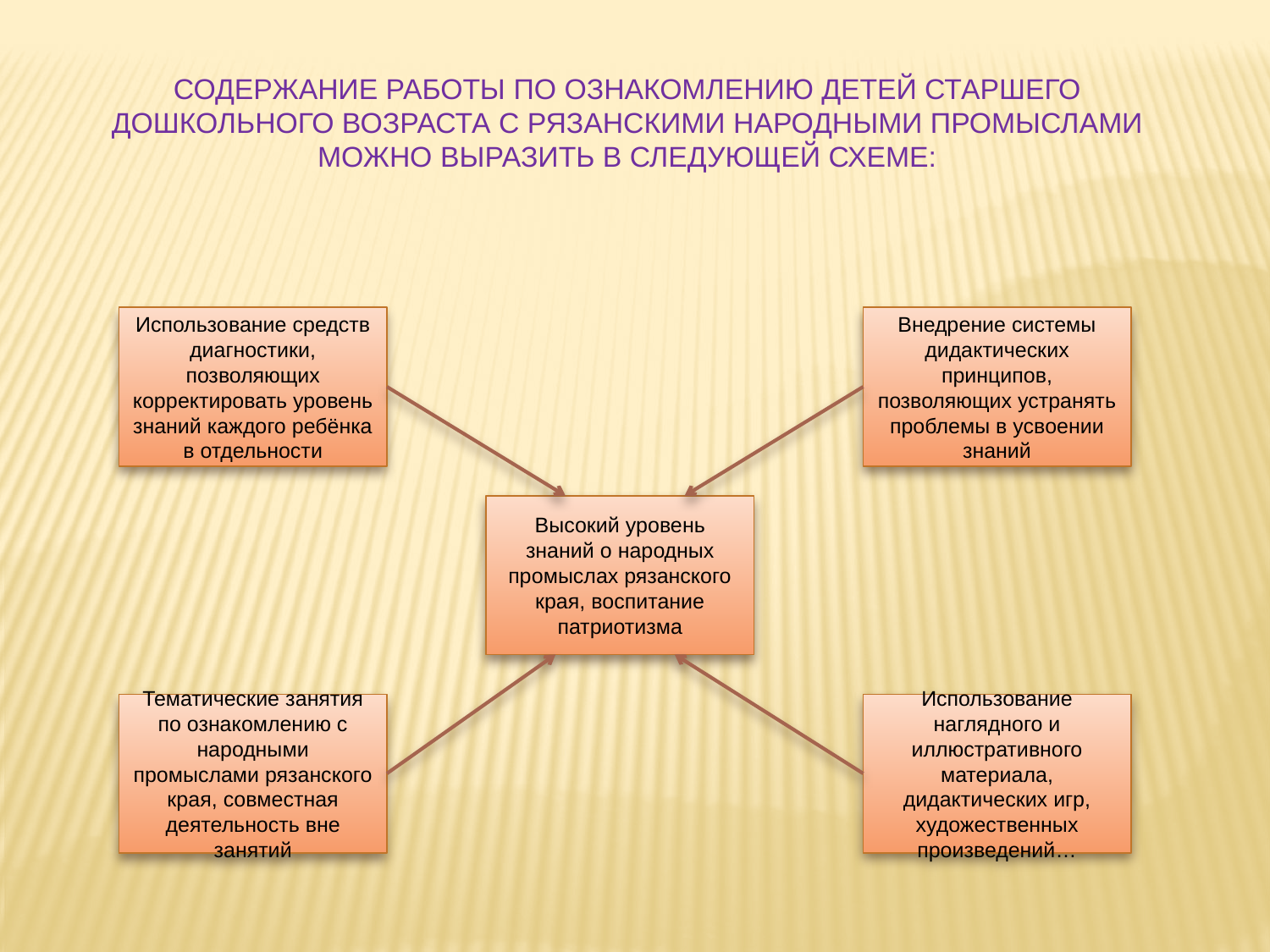

Содержание работы по ознакомлению детей старшего дошкольного возраста с рязанскими народными промыслами можно выразить в следующей схеме:
Использование средств диагностики, позволяющих корректировать уровень знаний каждого ребёнка в отдельности
Внедрение системы дидактических принципов, позволяющих устранять проблемы в усвоении знаний
Высокий уровень знаний о народных промыслах рязанского края, воспитание патриотизма
Тематические занятия по ознакомлению с народными промыслами рязанского края, совместная деятельность вне занятий
Использование наглядного и иллюстративного материала, дидактических игр, художественных произведений…